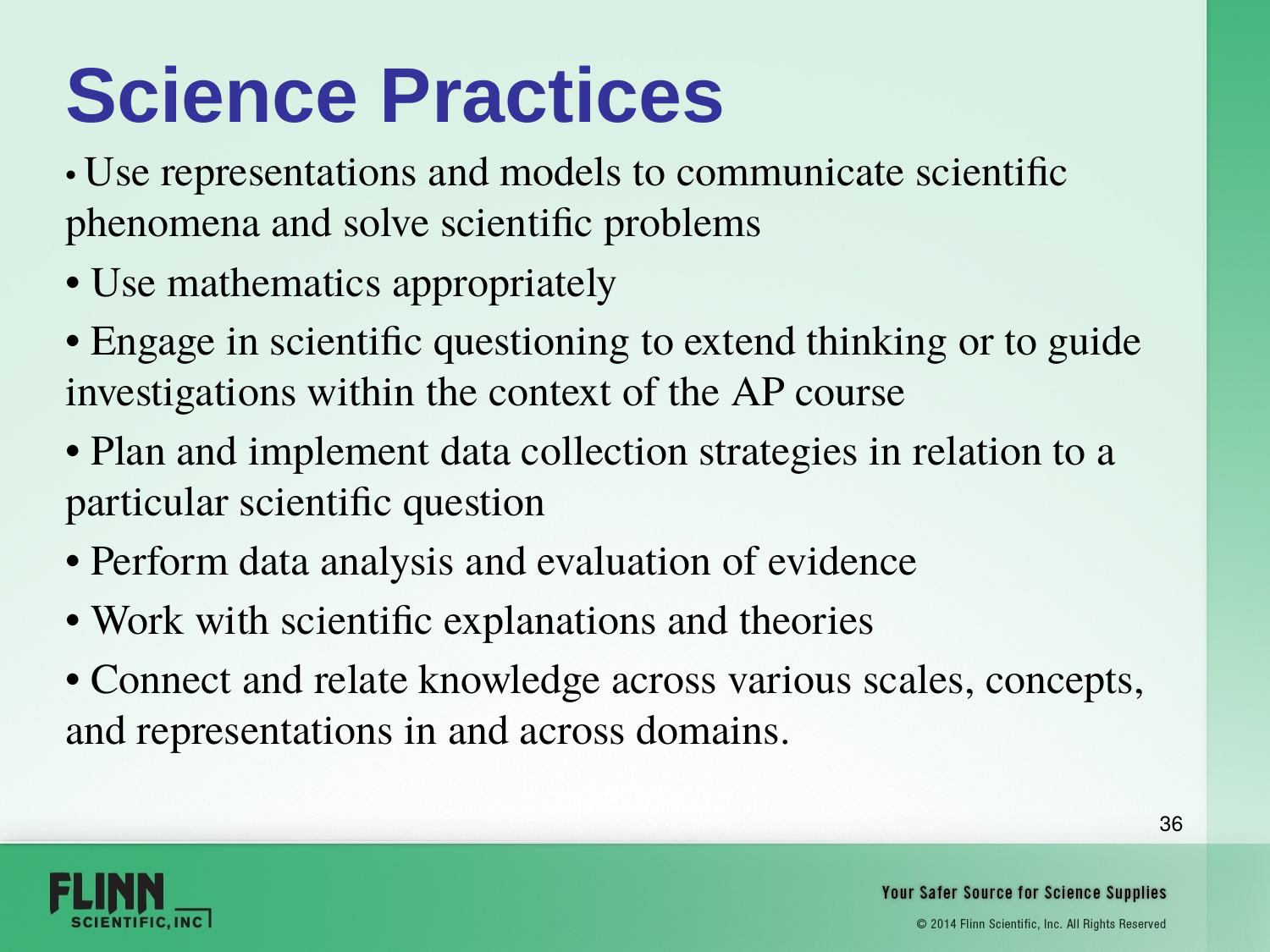

# Science Practices
• Use representations and models to communicate scientific phenomena and solve scientific problems
• Use mathematics appropriately
• Engage in scientific questioning to extend thinking or to guide investigations within the context of the AP course
• Plan and implement data collection strategies in relation to a particular scientific question
• Perform data analysis and evaluation of evidence
• Work with scientific explanations and theories
• Connect and relate knowledge across various scales, concepts, and representations in and across domains.
36